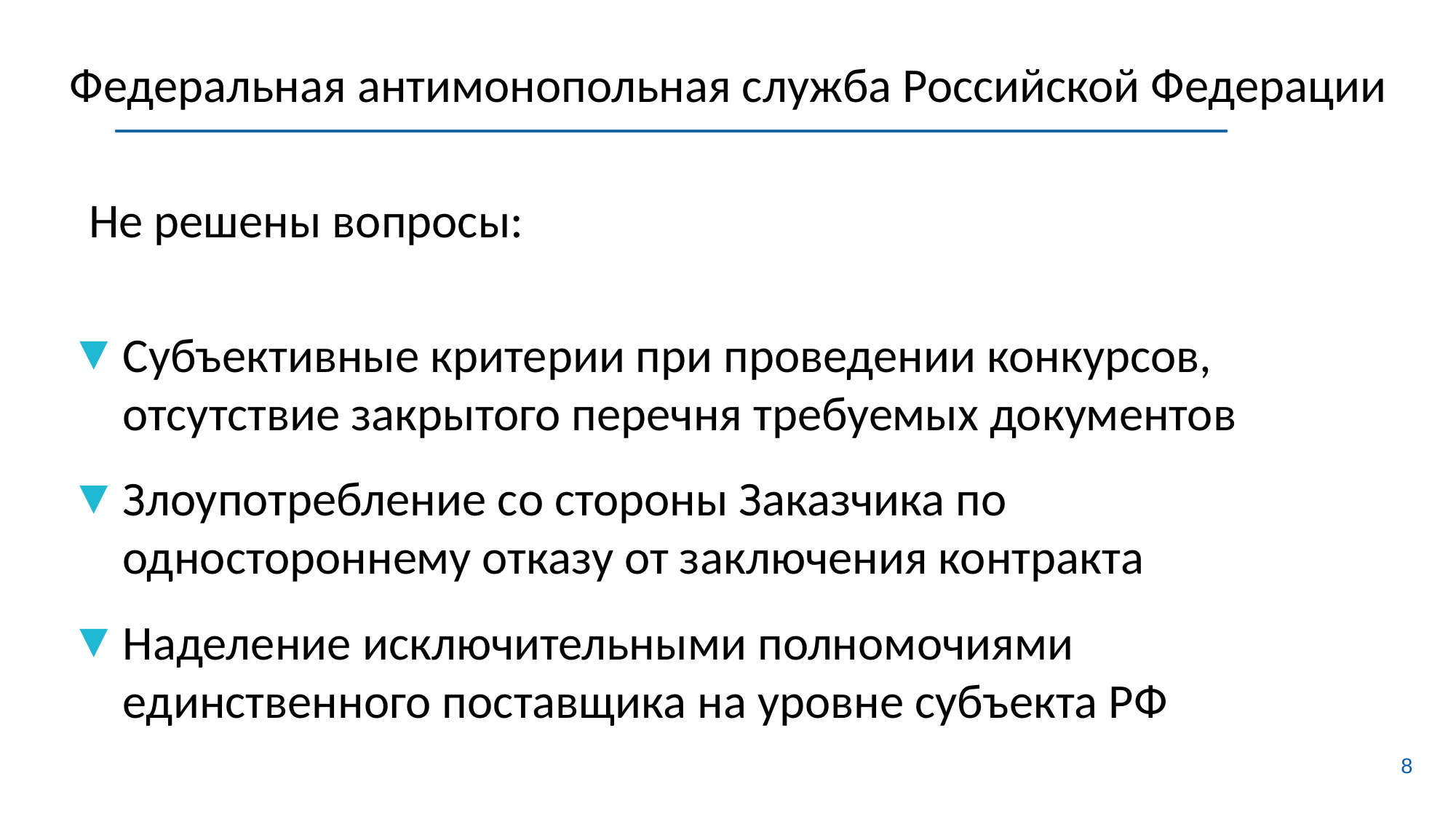

Федеральная антимонопольная служба Российской Федерации
Не решены вопросы:
Субъективные критерии при проведении конкурсов, отсутствие закрытого перечня требуемых документов
Злоупотребление со стороны Заказчика по одностороннему отказу от заключения контракта
Наделение исключительными полномочиями единственного поставщика на уровне субъекта РФ
с 1 июля 2018 года
8